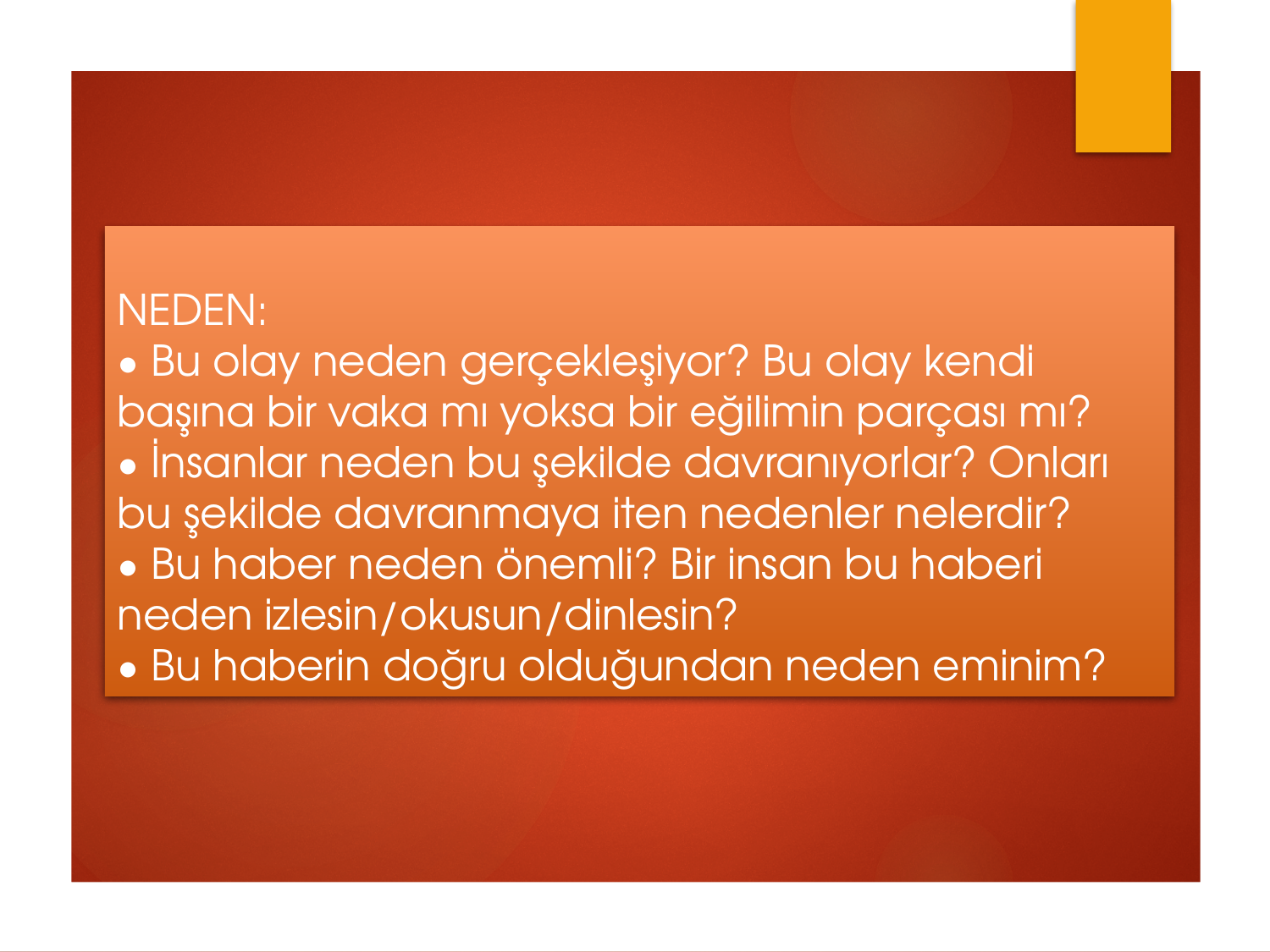

# NEDEN: • Bu olay neden gerçekleşiyor? Bu olay kendi başına bir vaka mı yoksa bir eğilimin parçası mı? • İnsanlar neden bu şekilde davranıyorlar? Onları bu şekilde davranmaya iten nedenler nelerdir? • Bu haber neden önemli? Bir insan bu haberi neden izlesin/okusun/dinlesin? • Bu haberin doğru olduğundan neden eminim?